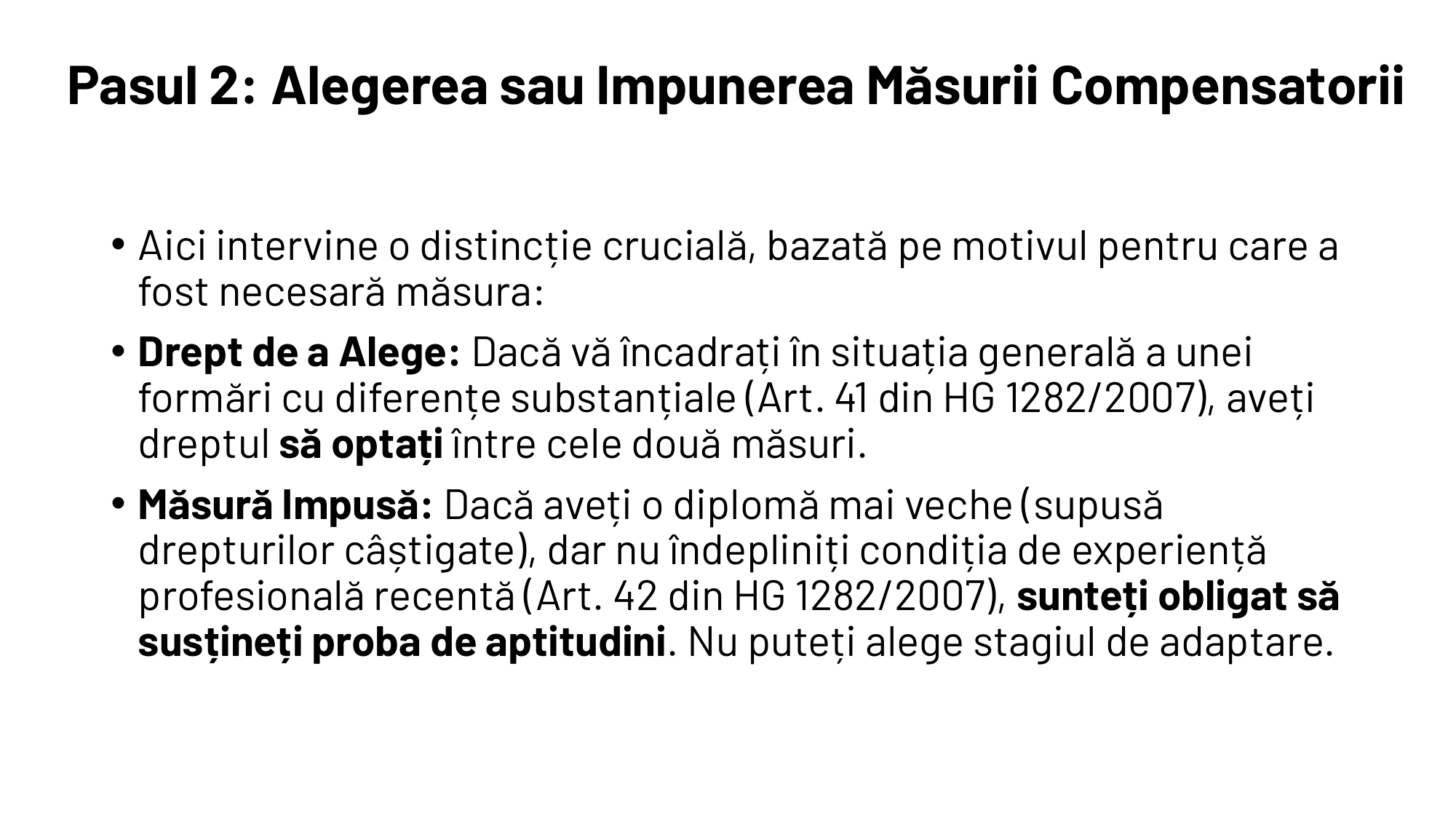

# Pasul 2: Alegerea sau Impunerea Măsurii Compensatorii
Aici intervine o distincție crucială, bazată pe motivul pentru care a fost necesară măsura:
Drept de a Alege: Dacă vă încadrați în situația generală a unei formări cu diferențe substanțiale (Art. 41 din HG 1282/2007), aveți dreptul să optați între cele două măsuri.
Măsură Impusă: Dacă aveți o diplomă mai veche (supusă drepturilor câștigate), dar nu îndepliniți condiția de experiență profesională recentă (Art. 42 din HG 1282/2007), sunteți obligat să susțineți proba de aptitudini. Nu puteți alege stagiul de adaptare.